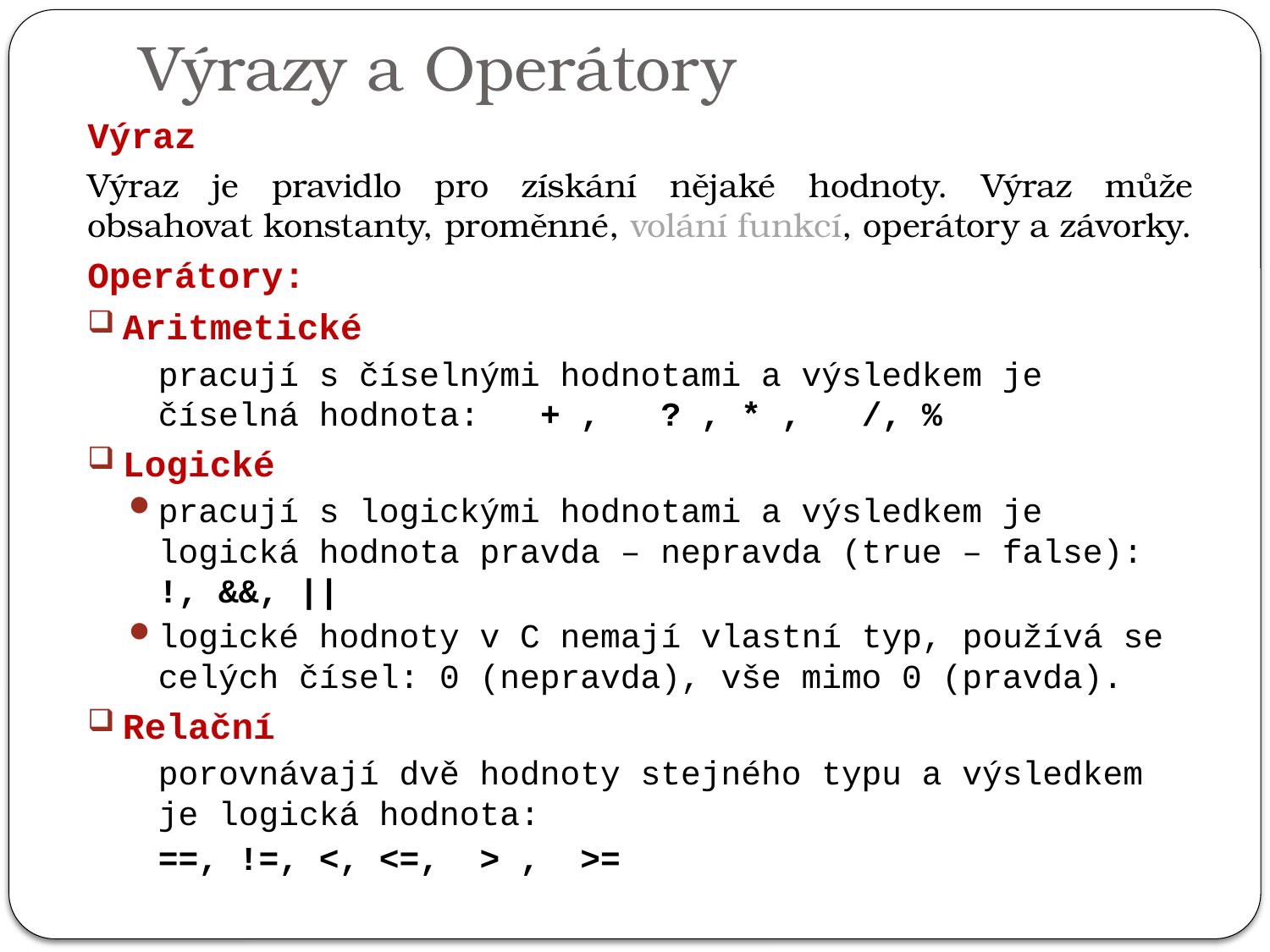

# Výrazy a Operátory
Výraz
Výraz je pravidlo pro získání nějaké hodnoty. Výraz může obsahovat konstanty, proměnné, volání funkcí, operátory a závorky.
Operátory:
Aritmetické
	pracují s číselnými hodnotami a výsledkem je číselná hodnota:   + ,   ? , * ,   /, %
Logické
pracují s logickými hodnotami a výsledkem je logická hodnota pravda – nepravda (true – false):   !, &&, ||
logické hodnoty v C nemají vlastní typ, používá se celých čísel: 0 (nepravda), vše mimo 0 (pravda).
Relační
	porovnávají dvě hodnoty stejného typu a výsledkem je logická hodnota:
	==, !=, <, <=,  > ,  >=